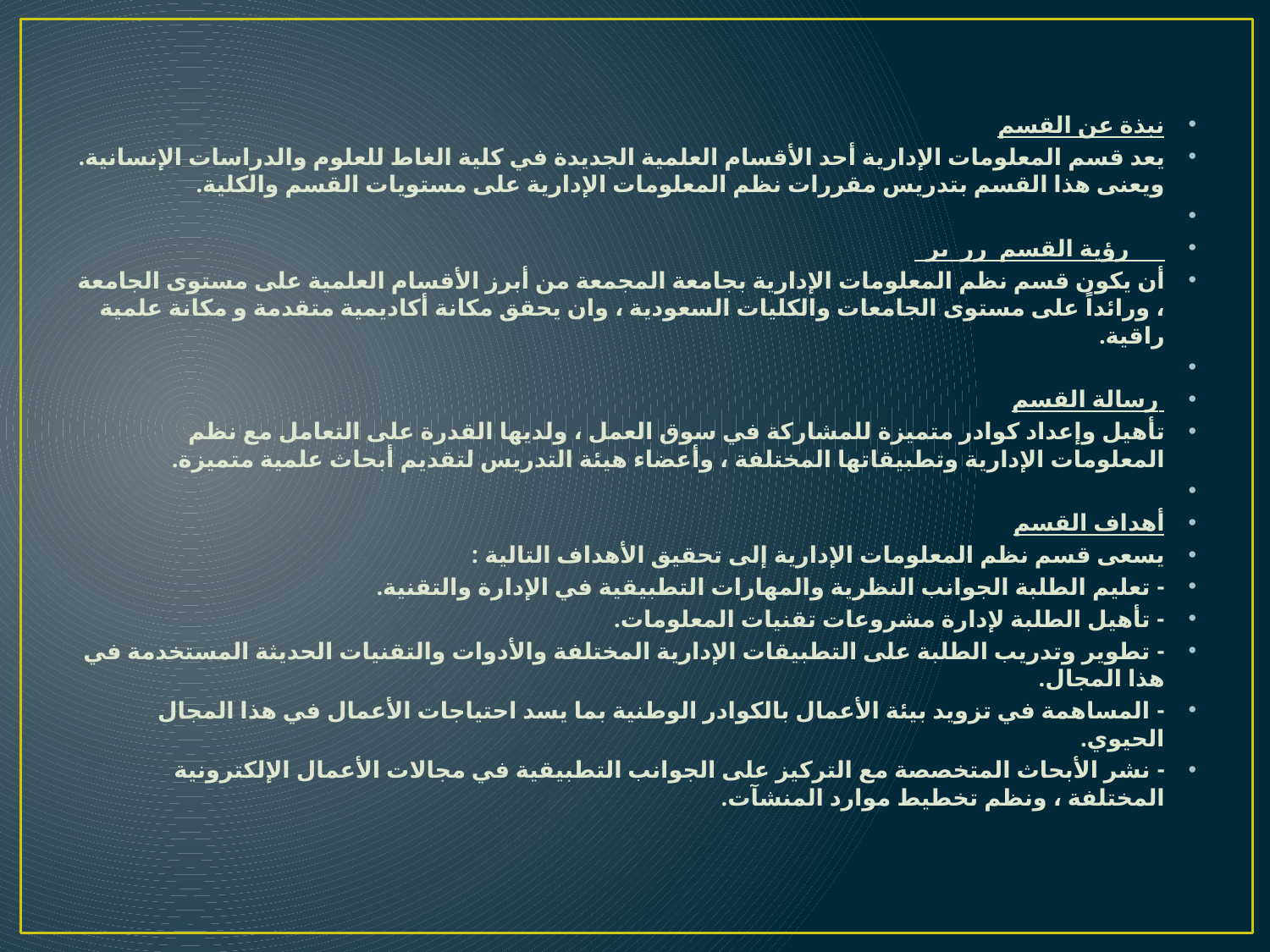

نبذة عن القسم
يعد قسم المعلومات الإدارية أحد الأقسام العلمية الجديدة في كلية الغاط للعلوم والدراسات الإنسانية. ويعنى هذا القسم بتدريس مقررات نظم المعلومات الإدارية على مستويات القسم والكلية.

      رؤية القسم  رر  ىر
أن يكون قسم نظم المعلومات الإدارية بجامعة المجمعة من أبرز الأقسام العلمية على مستوى الجامعة ، ورائداً على مستوى الجامعات والكليات السعودية ، وان يحقق مكانة أكاديمية متقدمة و مكانة علمية راقية.

 رسالة القسم
تأهيل وإعداد كوادر متميزة للمشاركة في سوق العمل ، ولديها القدرة على التعامل مع نظم المعلومات الإدارية وتطبيقاتها المختلفة ، وأعضاء هيئة التدريس لتقديم أبحاث علمية متميزة.

أهداف القسم
يسعى قسم نظم المعلومات الإدارية إلى تحقيق الأهداف التالية :
- تعليم الطلبة الجوانب النظرية والمهارات التطبيقية في الإدارة والتقنية.
- تأهيل الطلبة لإدارة مشروعات تقنيات المعلومات.
- تطوير وتدريب الطلبة على التطبيقات الإدارية المختلفة والأدوات والتقنيات الحديثة المستخدمة في هذا المجال.
- المساهمة في تزويد بيئة الأعمال بالكوادر الوطنية بما يسد احتياجات الأعمال في هذا المجال الحيوي.
- نشر الأبحاث المتخصصة مع التركيز على الجوانب التطبيقية في مجالات الأعمال الإلكترونية المختلفة ، ونظم تخطيط موارد المنشآت.